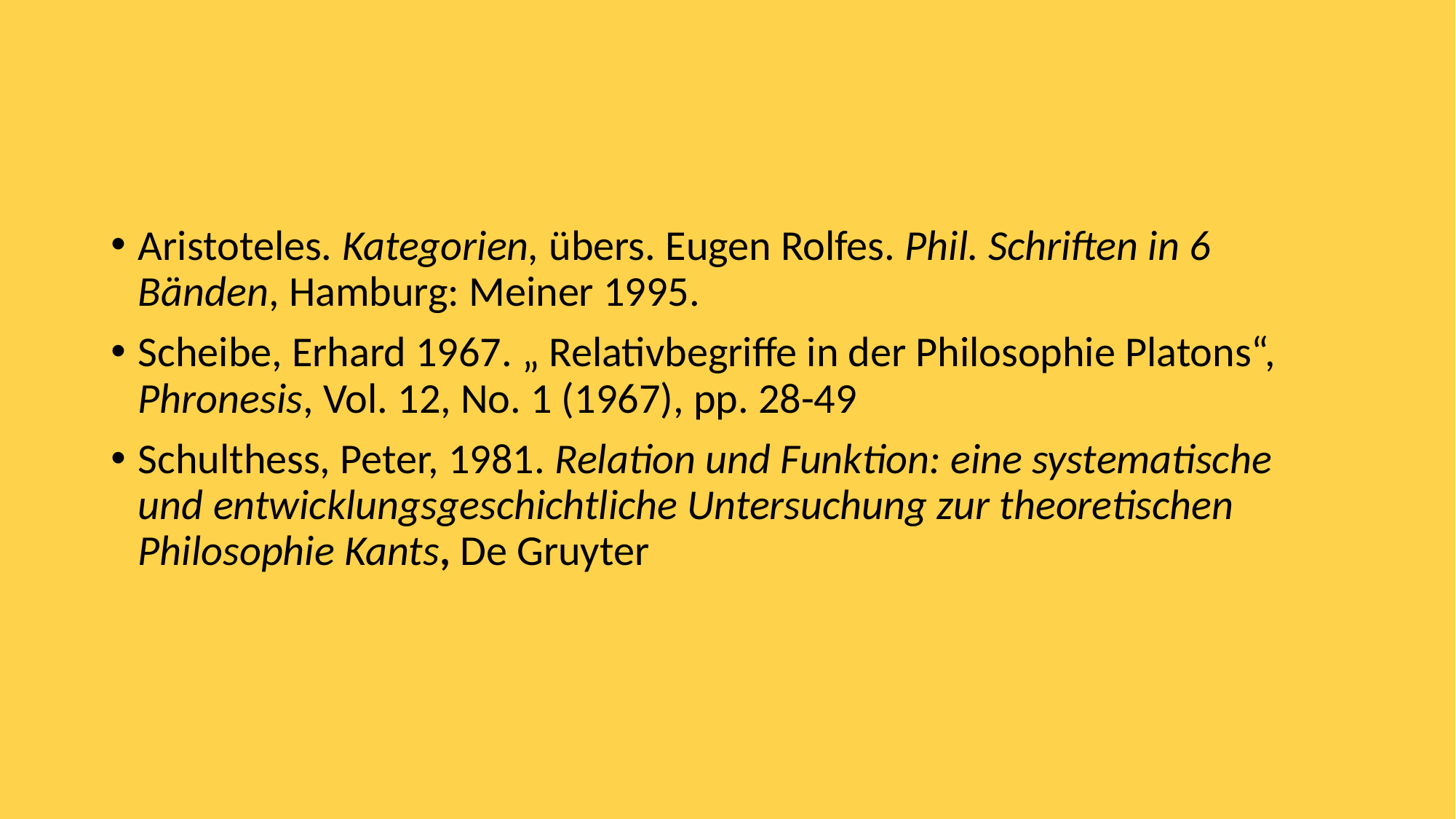

#
Aristoteles. Kategorien, übers. Eugen Rolfes. Phil. Schriften in 6 Bänden, Hamburg: Meiner 1995.
Scheibe, Erhard 1967. „ Relativbegriffe in der Philosophie Platons“, Phronesis, Vol. 12, No. 1 (1967), pp. 28-49
Schulthess, Peter, 1981. Relation und Funktion: eine systematische und entwicklungsgeschichtliche Untersuchung zur theoretischen Philosophie Kants, De Gruyter